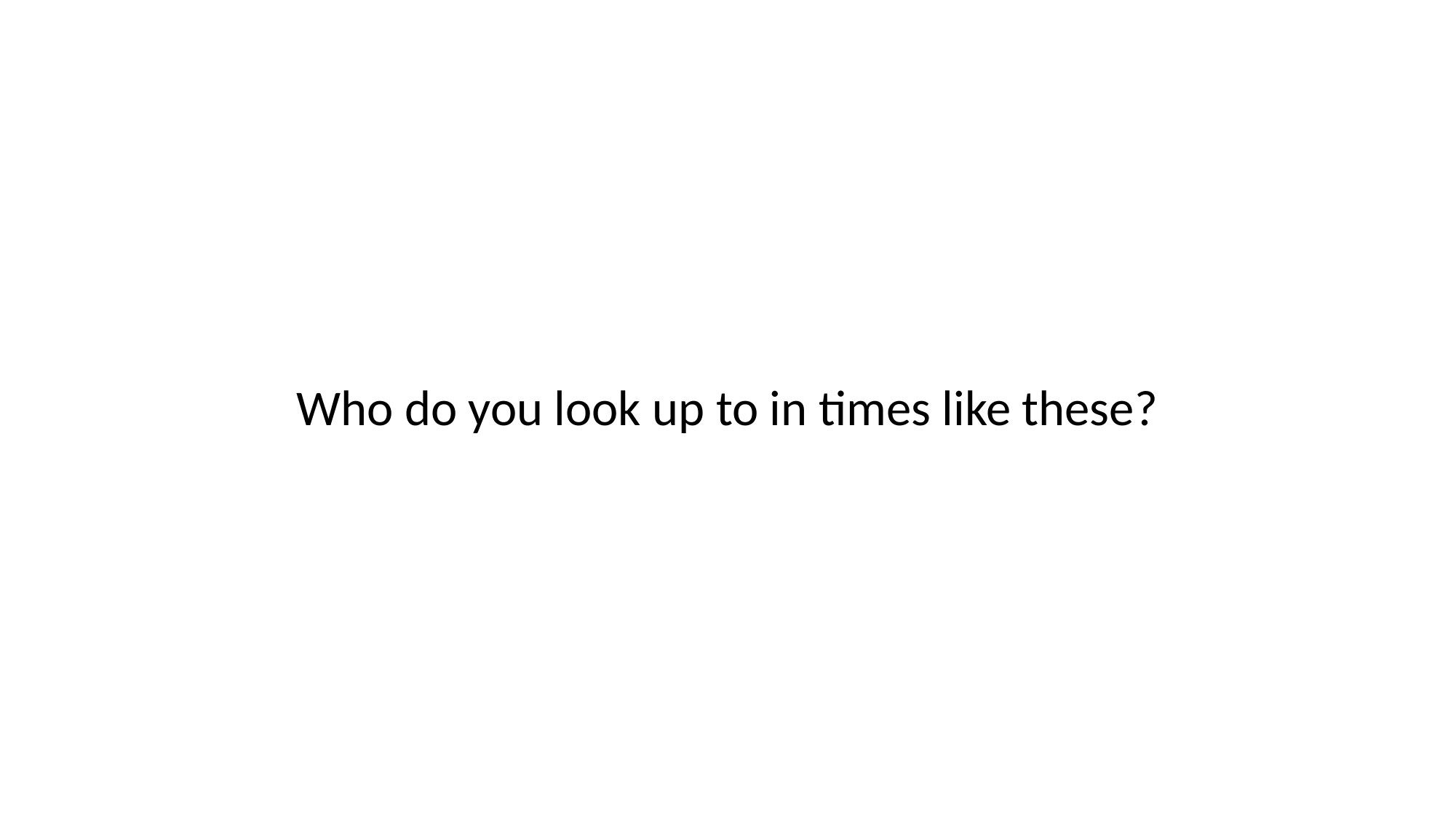

# Who do you look up to in times like these?